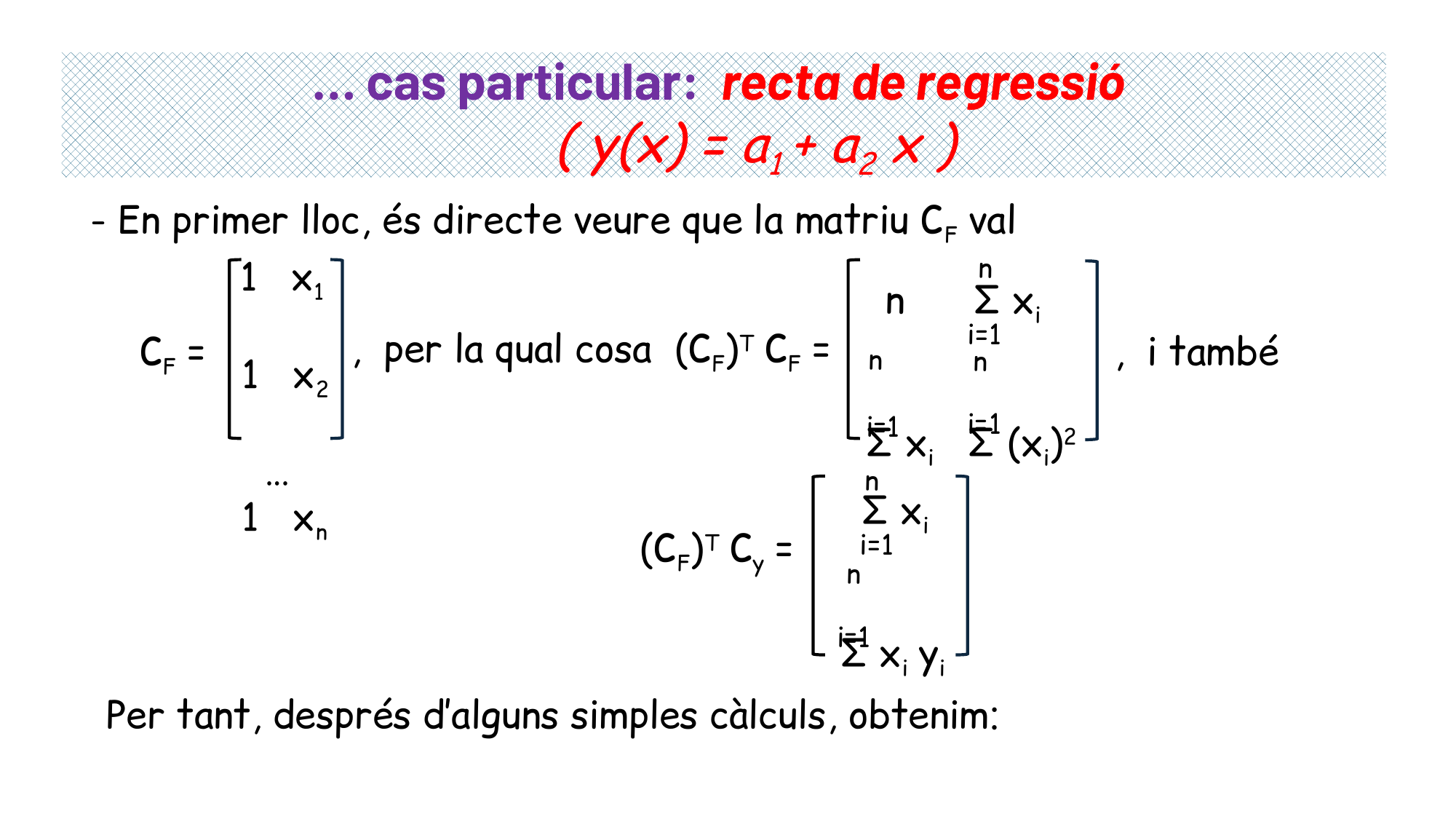

… cas particular:  recta de regressió
              ( y(x) = a1 + a2 x )
- En primer lloc, és directe veure que la matriu CF val
n
     1   x1
     1   x2
       …
     1   xn

        n      ∑ xi

      ∑ xi   ∑ (xi)2

i=1
            ,  per la qual cosa  (CF)T CF =
                 ,  i també
 CF =
n
n
i=1
i=1
n

     ∑ xi

   ∑ xi yi

              (CF)T Cy =
i=1
n
i=1
Per tant, després d’alguns simples càlculs, obtenim: